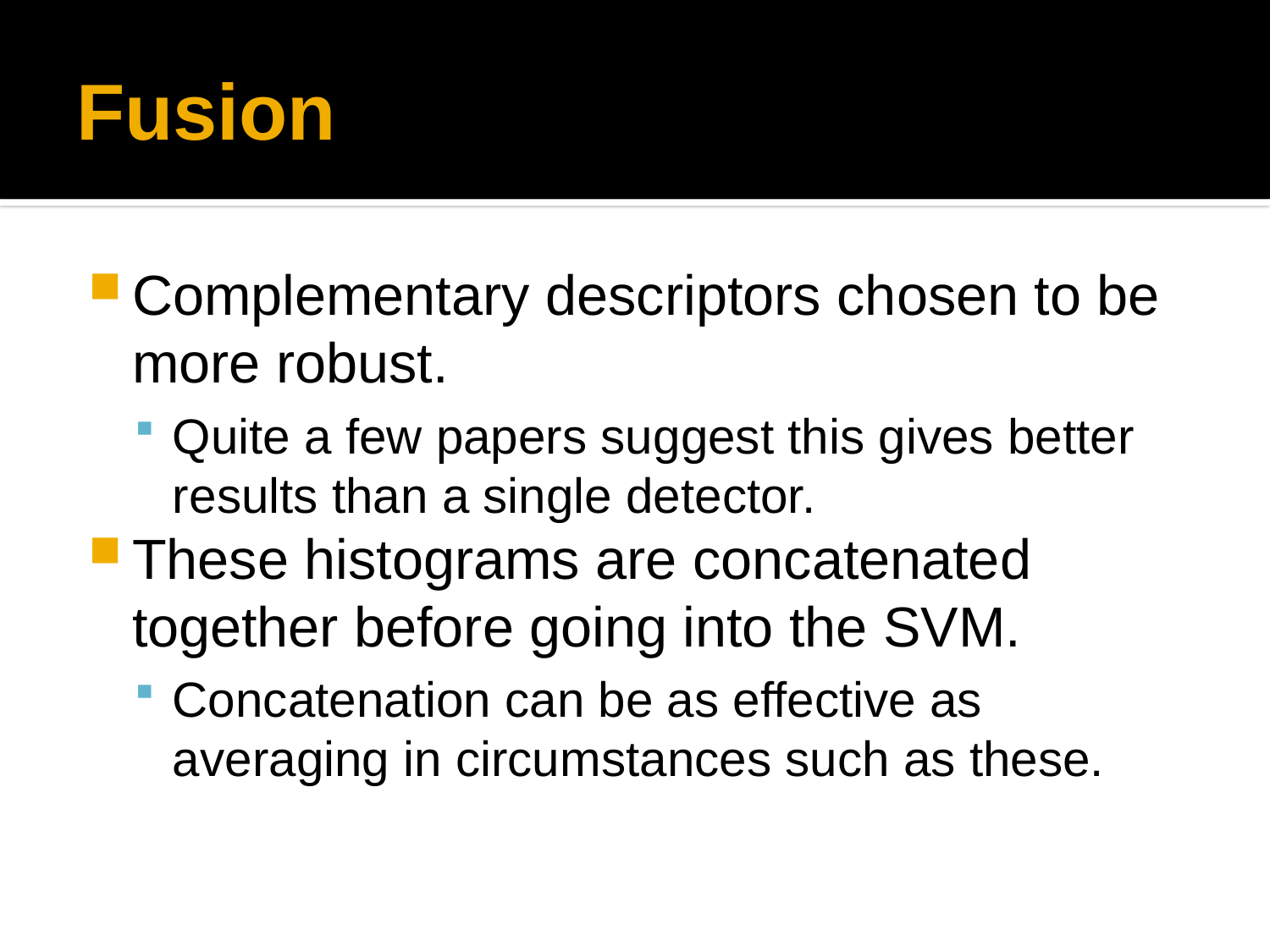

# Fusion
Complementary descriptors chosen to be more robust.
Quite a few papers suggest this gives better results than a single detector.
These histograms are concatenated together before going into the SVM.
Concatenation can be as effective as averaging in circumstances such as these.